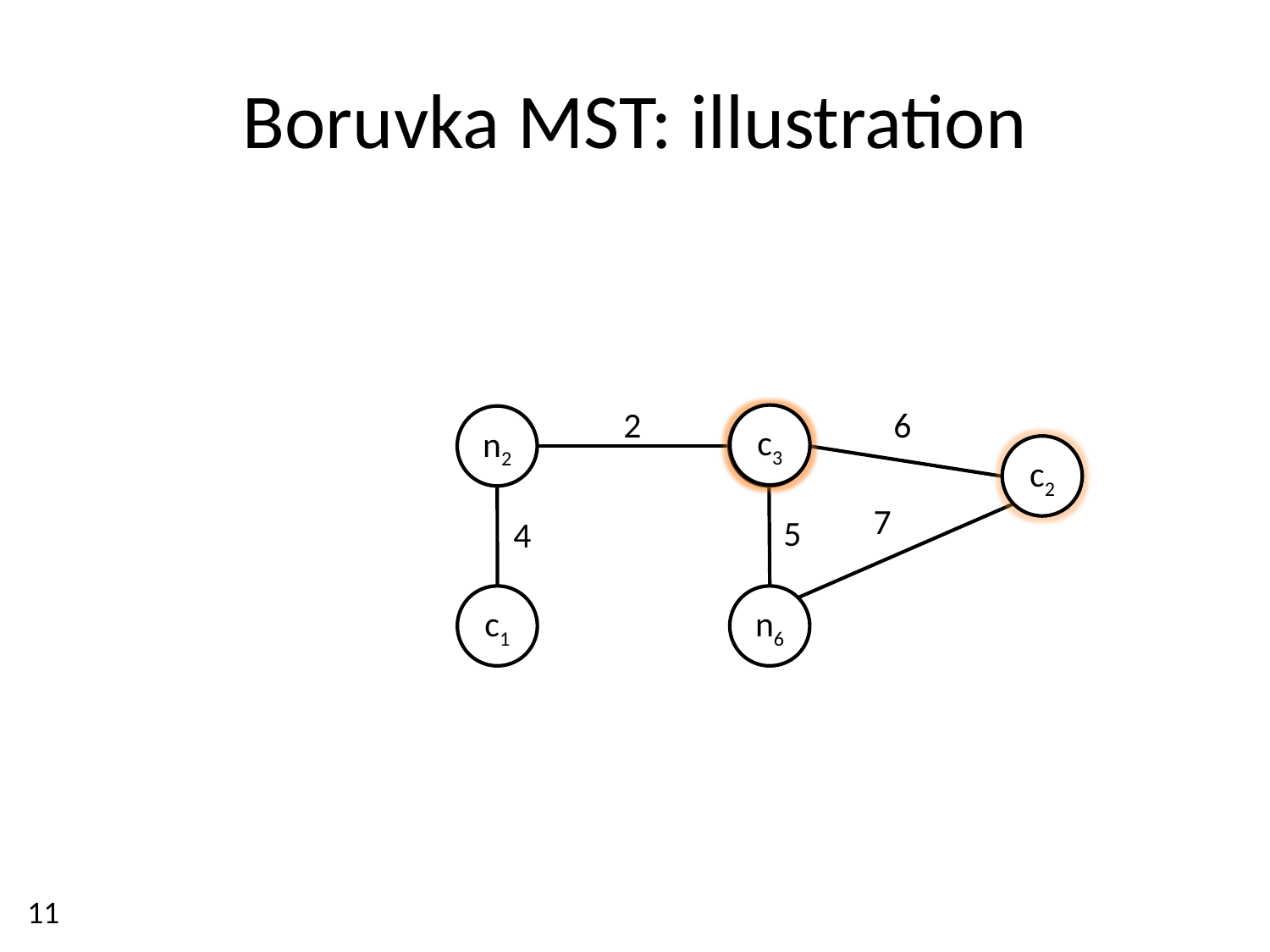

# Boruvka MST: illustration
2
6
c3
n2
n3
c2
7
5
4
c1
n6
11